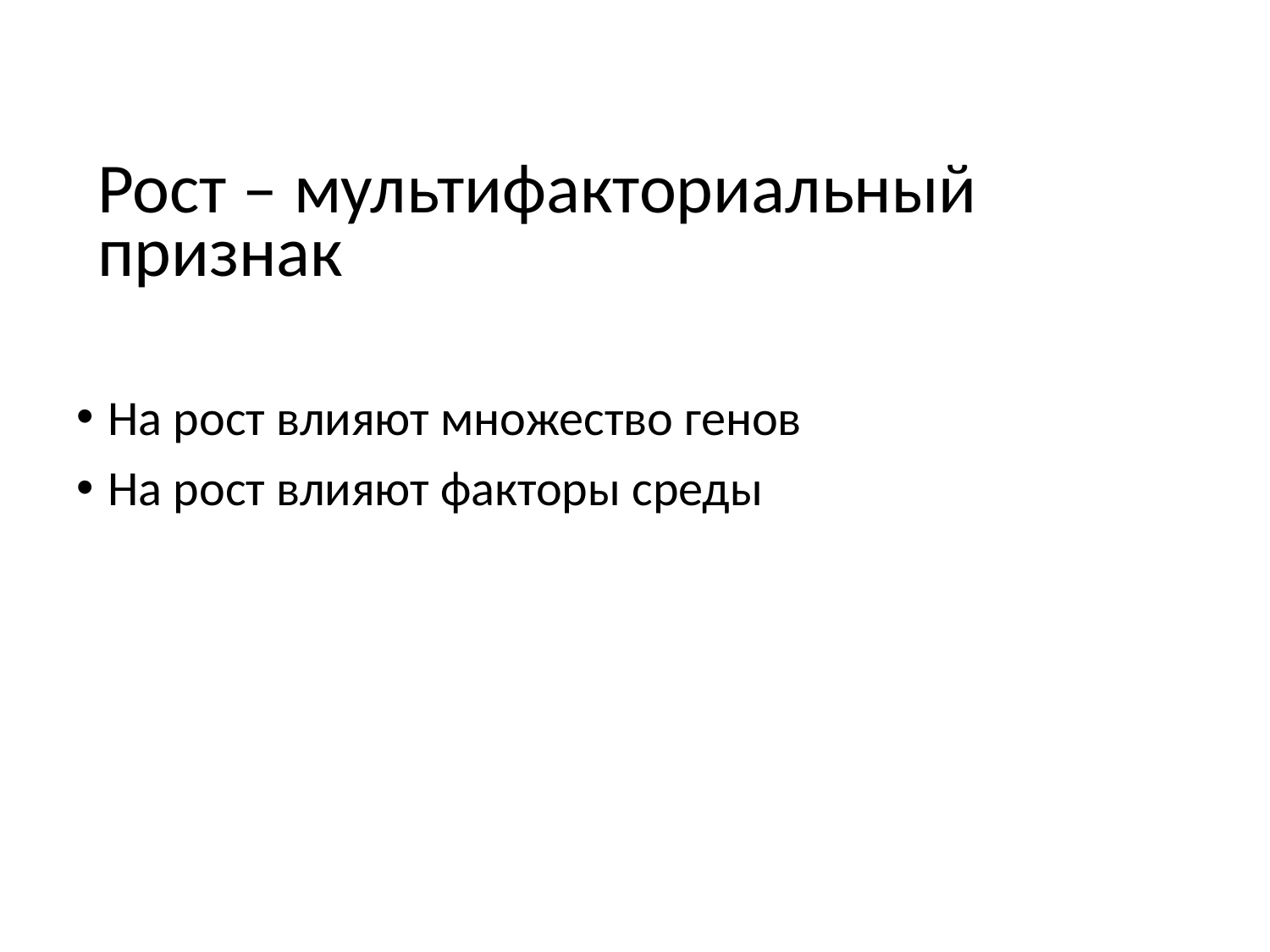

# Рост – мультифакториальный признак
На рост влияют множество генов
На рост влияют факторы среды